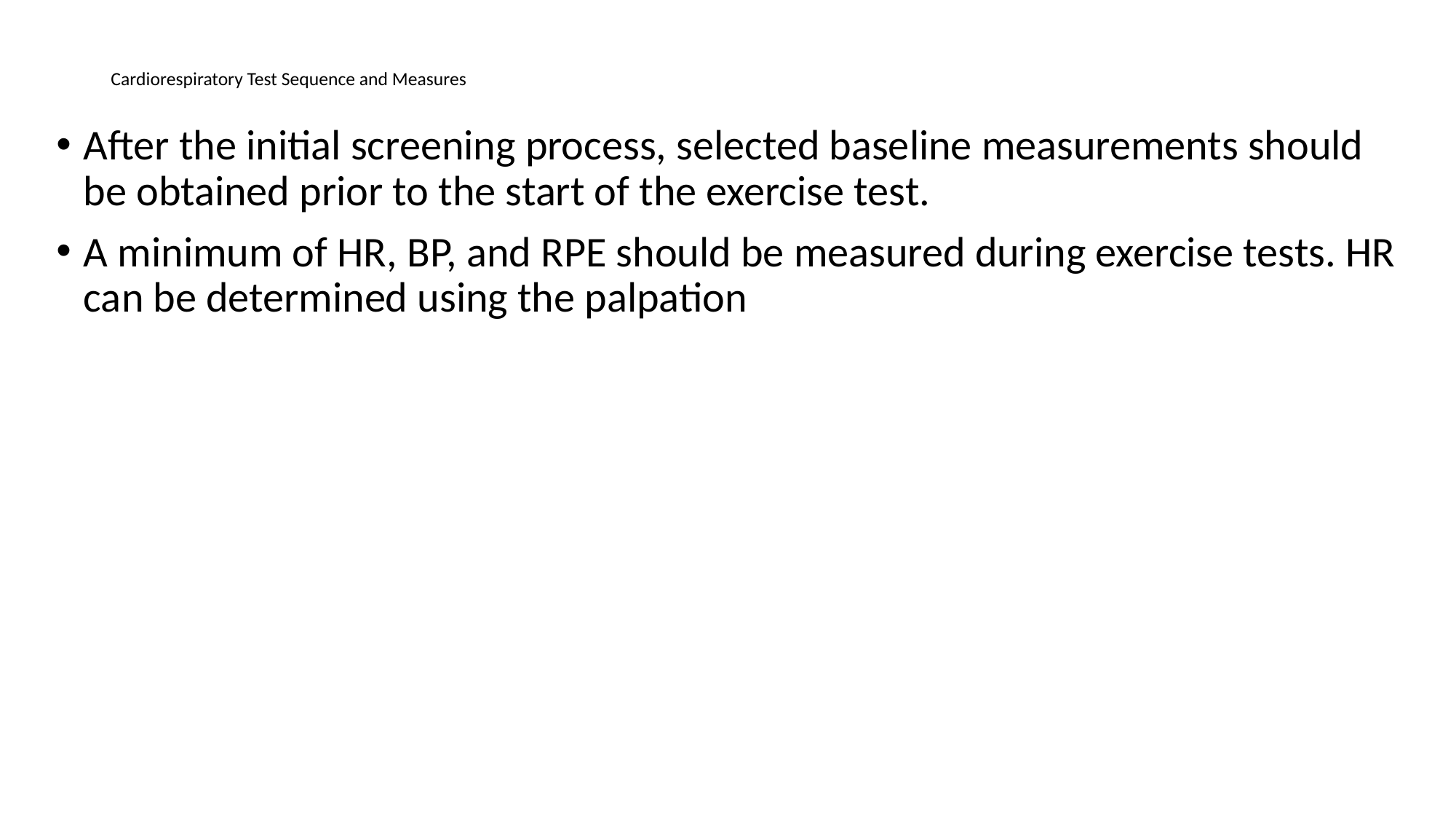

# Cardiorespiratory Test Sequence and Measures
After the initial screening process, selected baseline measurements should be obtained prior to the start of the exercise test.
A minimum of HR, BP, and RPE should be measured during exercise tests. HR can be determined using the palpation